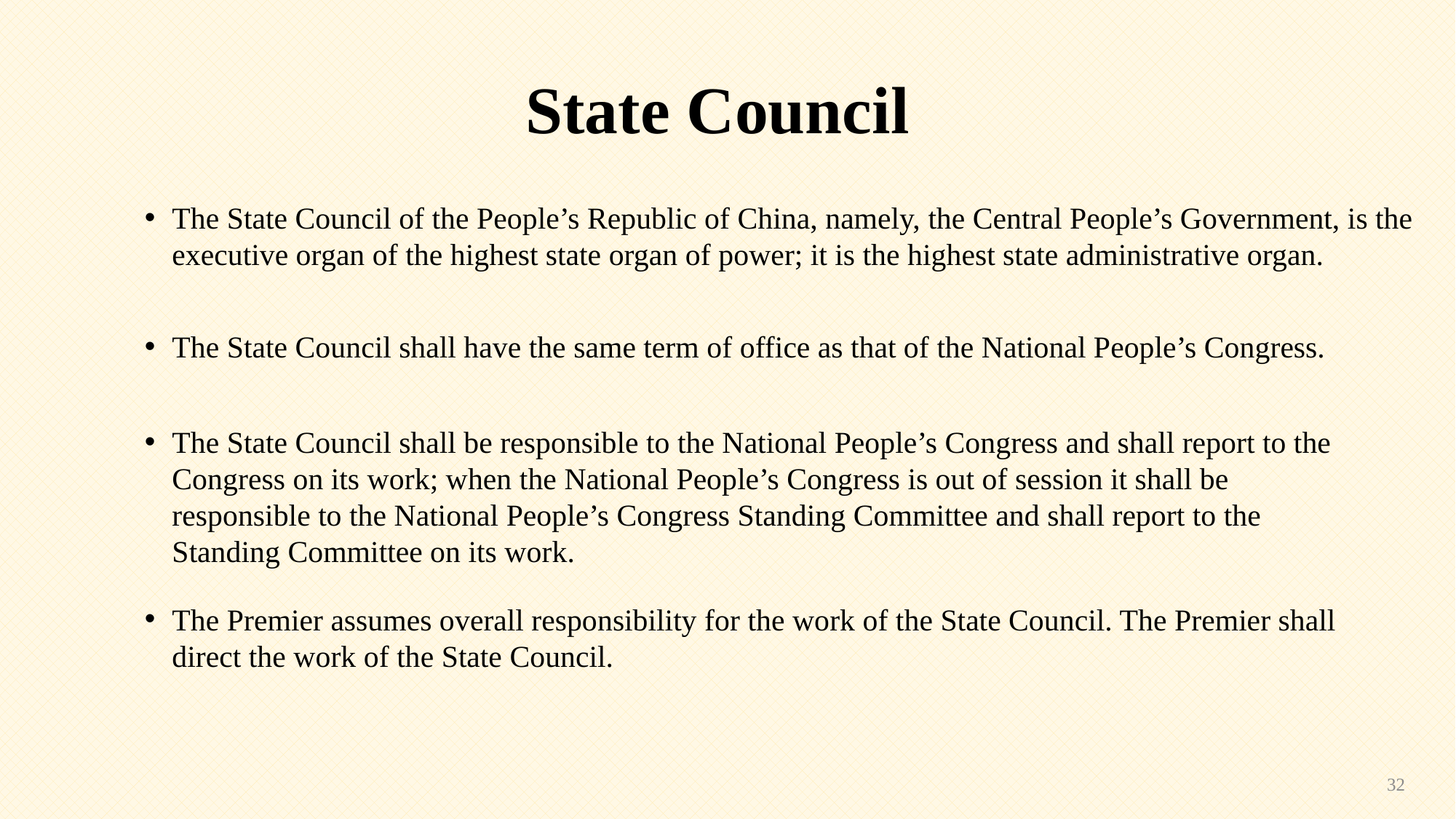

State Council
The State Council of the People’s Republic of China, namely, the Central People’s Government, is the executive organ of the highest state organ of power; it is the highest state administrative organ.
The State Council shall have the same term of office as that of the National People’s Congress.
The State Council shall be responsible to the National People’s Congress and shall report to the Congress on its work; when the National People’s Congress is out of session it shall be responsible to the National People’s Congress Standing Committee and shall report to the Standing Committee on its work.
The Premier assumes overall responsibility for the work of the State Council. The Premier shall direct the work of the State Council.
32